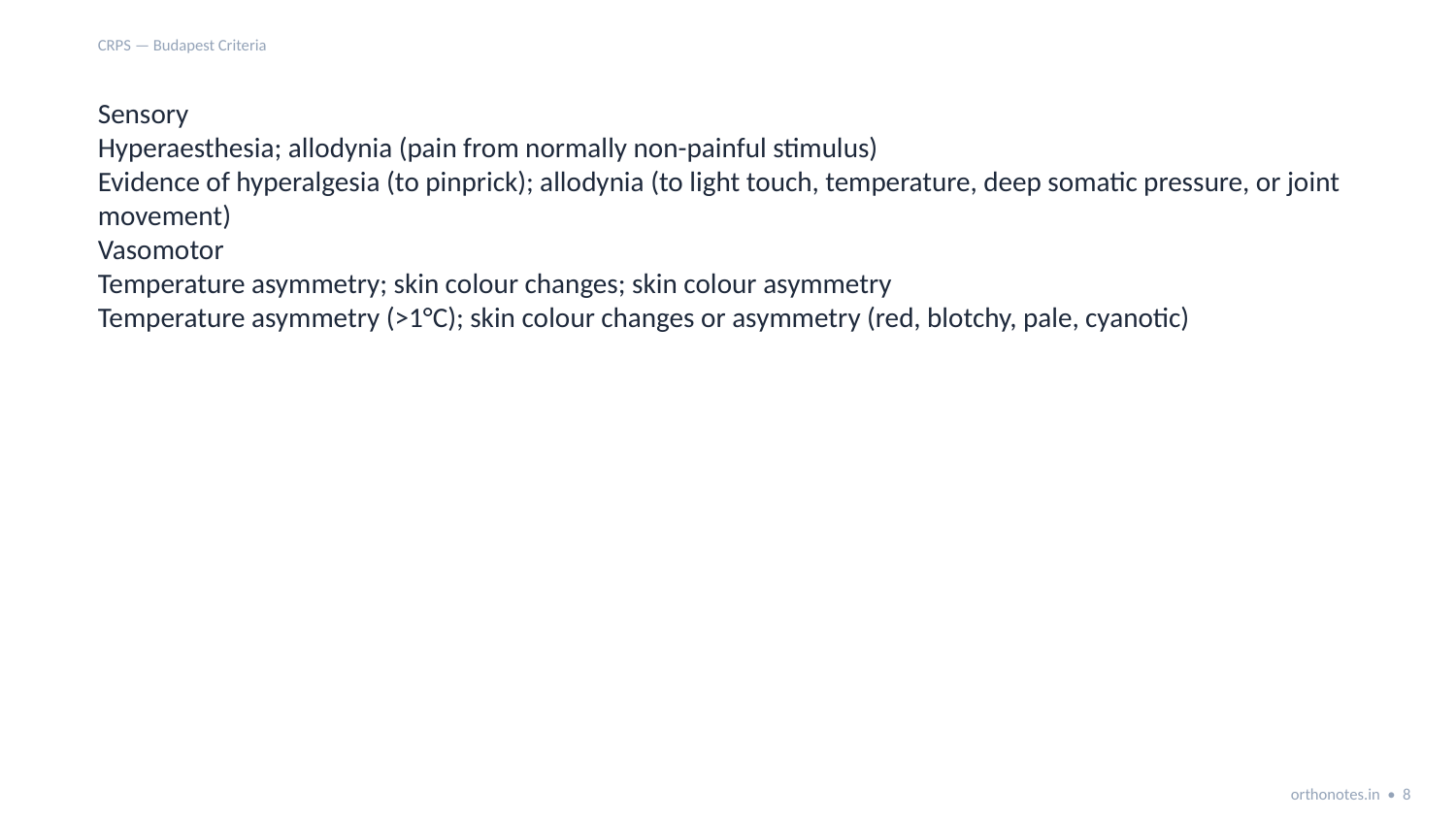

CRPS — Budapest Criteria
Sensory
Hyperaesthesia; allodynia (pain from normally non-painful stimulus)
Evidence of hyperalgesia (to pinprick); allodynia (to light touch, temperature, deep somatic pressure, or joint movement)
Vasomotor
Temperature asymmetry; skin colour changes; skin colour asymmetry
Temperature asymmetry (>1°C); skin colour changes or asymmetry (red, blotchy, pale, cyanotic)
orthonotes.in  •  8